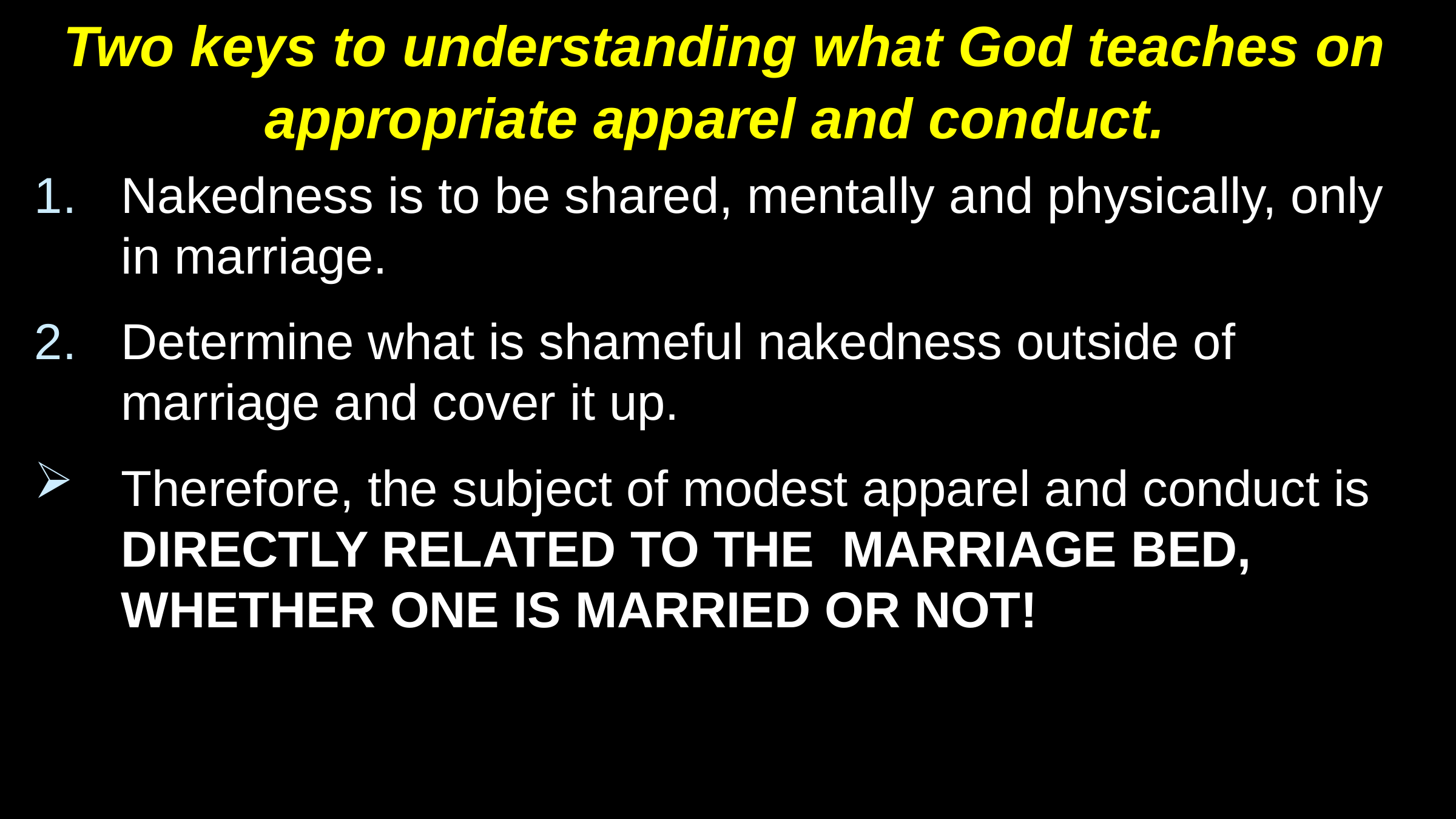

# Two keys to understanding what God teaches on appropriate apparel and conduct.
Nakedness is to be shared, mentally and physically, only in marriage.
Determine what is shameful nakedness outside of marriage and cover it up.
Therefore, the subject of modest apparel and conduct is DIRECTLY RELATED TO THE  MARRIAGE BED, WHETHER ONE IS MARRIED OR NOT!